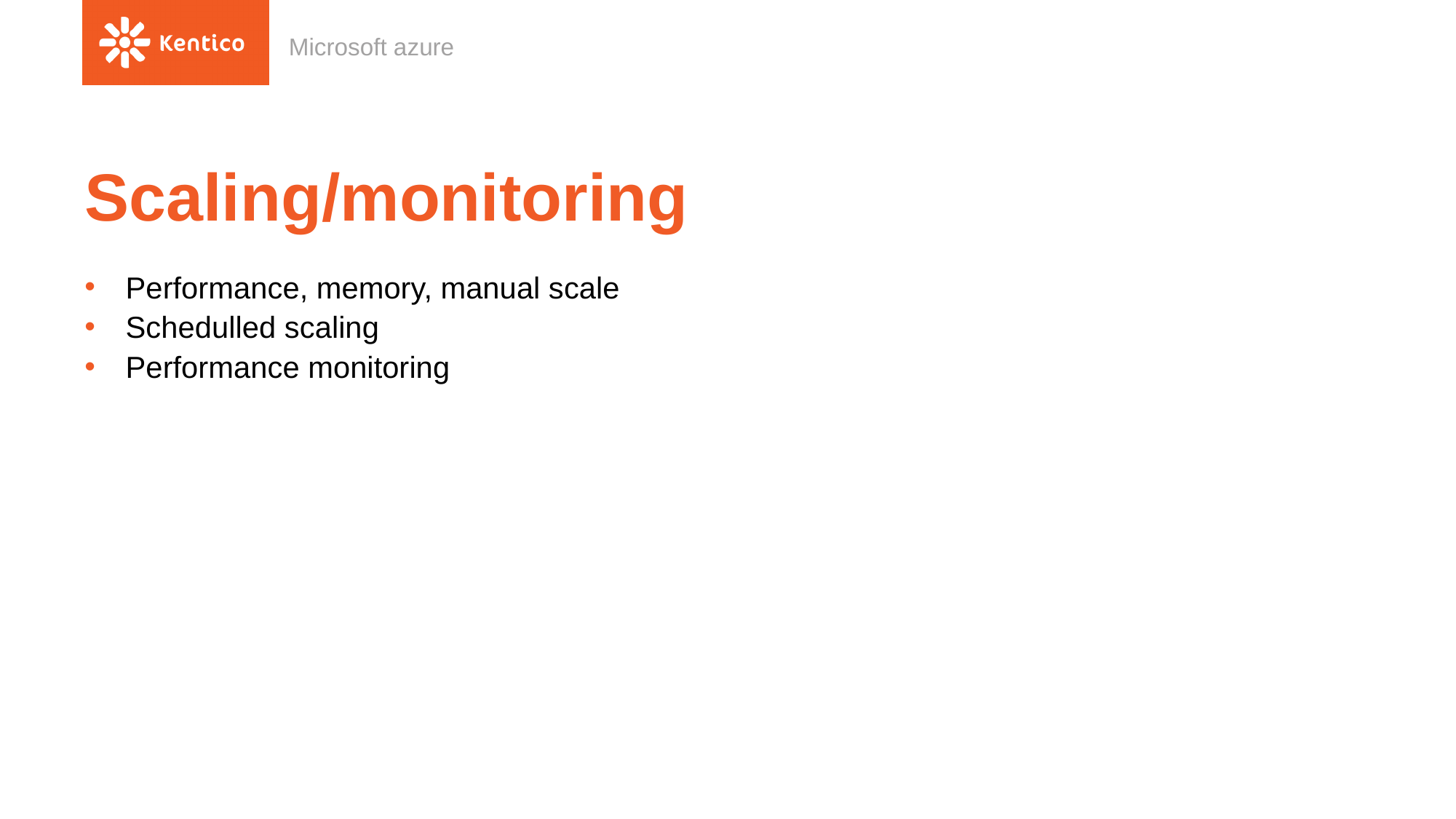

Microsoft azure
# Scaling/monitoring
Performance, memory, manual scale
Schedulled scaling
Performance monitoring